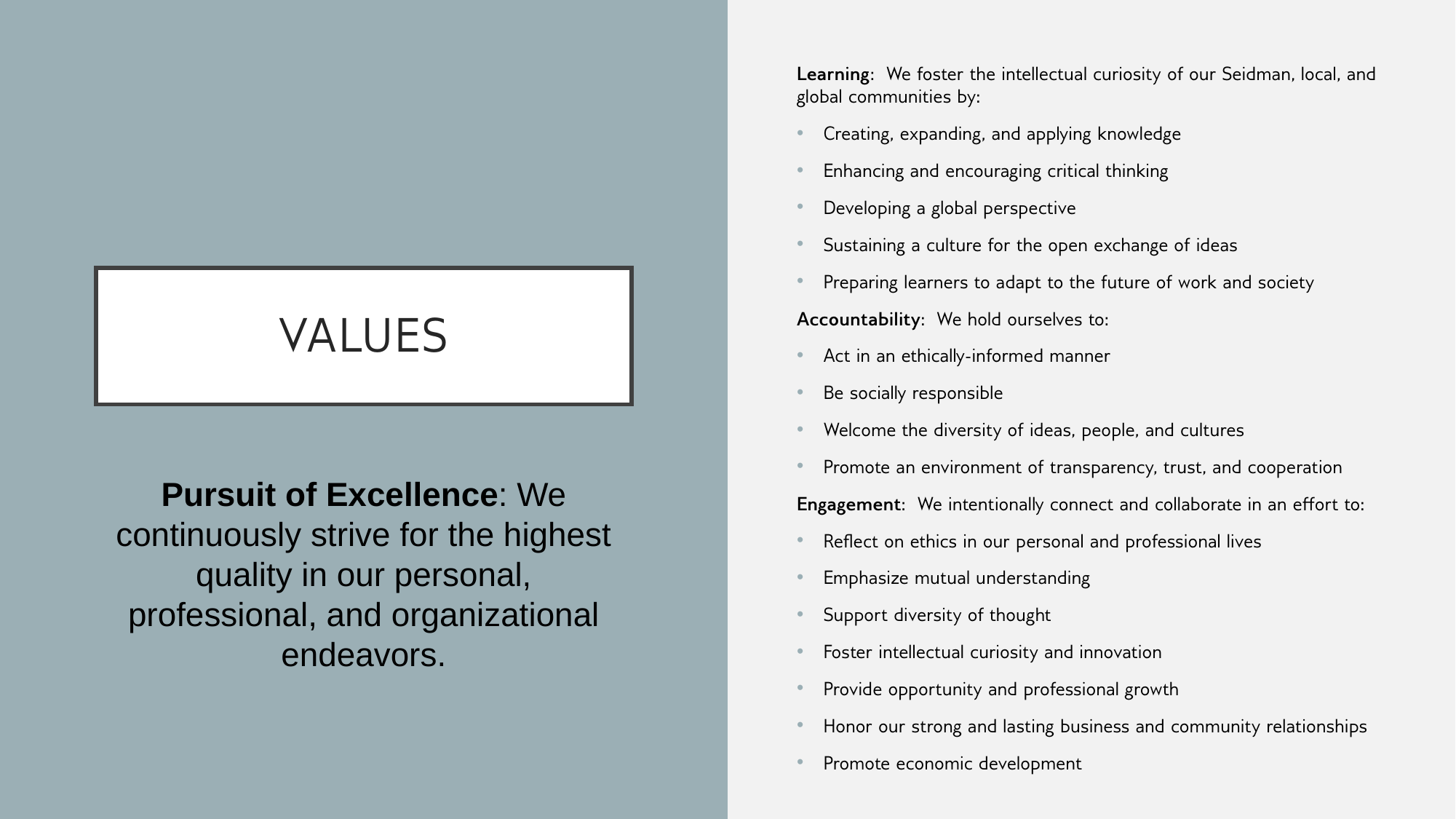

Learning:  We foster the intellectual curiosity of our Seidman, local, and global communities by:
Creating, expanding, and applying knowledge
Enhancing and encouraging critical thinking
Developing a global perspective
Sustaining a culture for the open exchange of ideas
Preparing learners to adapt to the future of work and society
Accountability:  We hold ourselves to:
Act in an ethically-informed manner
Be socially responsible
Welcome the diversity of ideas, people, and cultures
Promote an environment of transparency, trust, and cooperation
Engagement:  We intentionally connect and collaborate in an effort to:
Reflect on ethics in our personal and professional lives
Emphasize mutual understanding
Support diversity of thought
Foster intellectual curiosity and innovation
Provide opportunity and professional growth
Honor our strong and lasting business and community relationships
Promote economic development
# Values
Pursuit of Excellence: We continuously strive for the highest quality in our personal, professional, and organizational endeavors.